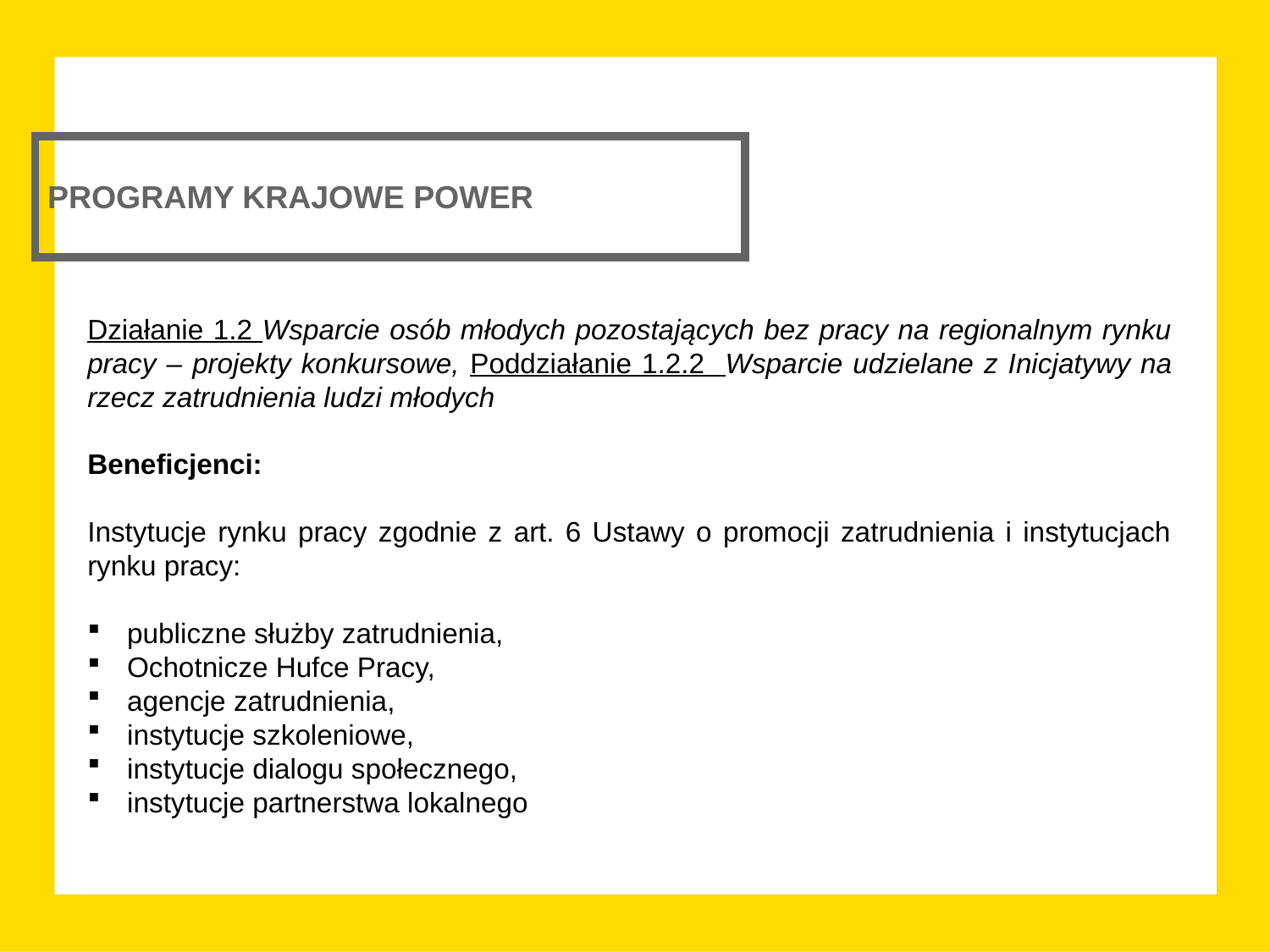

PROGRAMY KRAJOWE POWER

Działanie 1.2 Wsparcie osób młodych pozostających bez pracy na regionalnym rynku pracy – projekty konkursowe, Poddziałanie 1.2.2  Wsparcie udzielane z Inicjatywy na rzecz zatrudnienia ludzi młodych

Beneficjenci:

Instytucje rynku pracy zgodnie z art. 6 Ustawy o promocji zatrudnienia i instytucjach rynku pracy:

publiczne służby zatrudnienia,
Ochotnicze Hufce Pracy,
agencje zatrudnienia,
instytucje szkoleniowe,
instytucje dialogu społecznego,
instytucje partnerstwa lokalnego